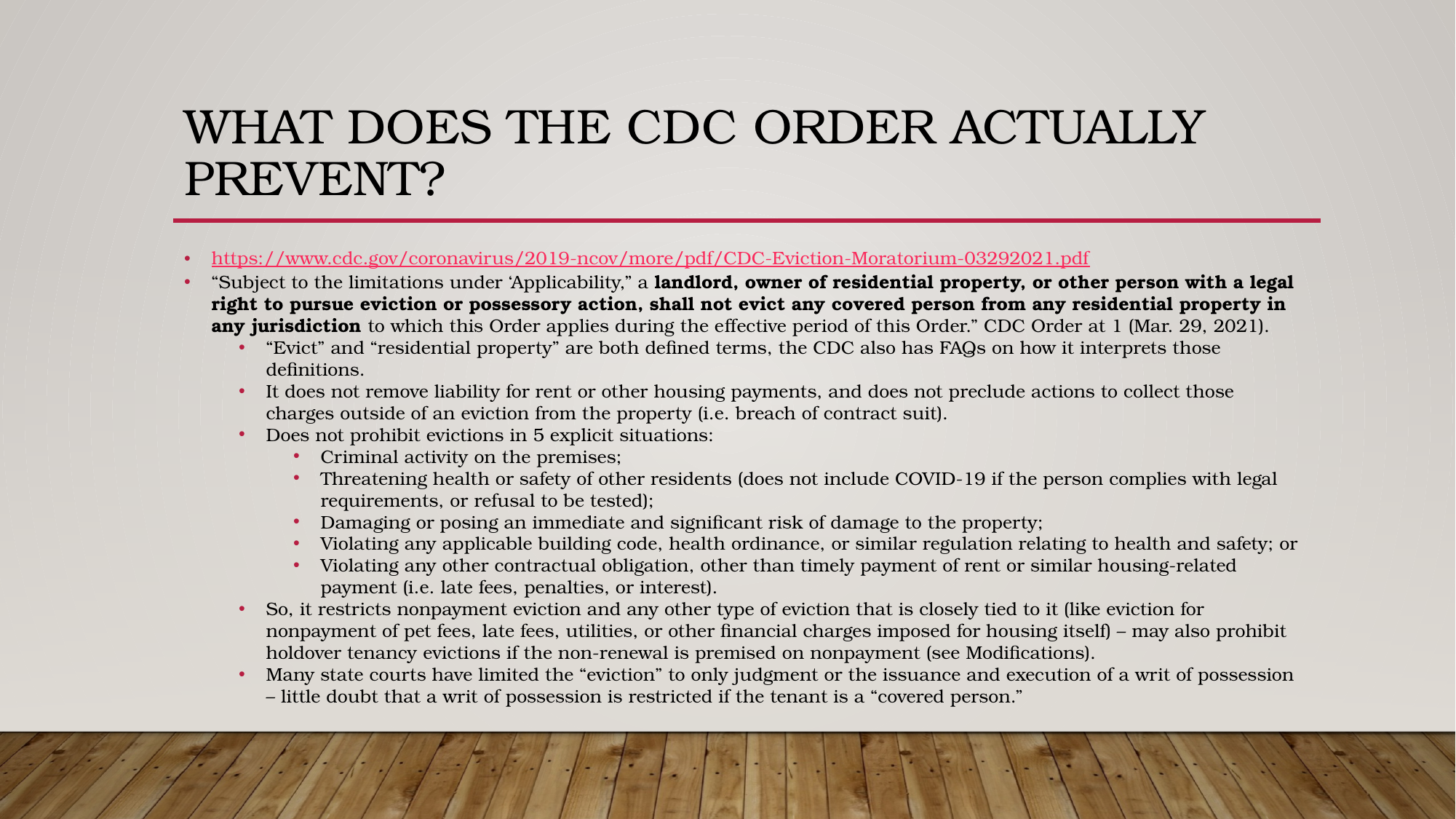

# What does the cdc order actually prevent?
https://www.cdc.gov/coronavirus/2019-ncov/more/pdf/CDC-Eviction-Moratorium-03292021.pdf
“Subject to the limitations under ‘Applicability,” a landlord, owner of residential property, or other person with a legal right to pursue eviction or possessory action, shall not evict any covered person from any residential property in any jurisdiction to which this Order applies during the effective period of this Order.” CDC Order at 1 (Mar. 29, 2021).
“Evict” and “residential property” are both defined terms, the CDC also has FAQs on how it interprets those definitions.
It does not remove liability for rent or other housing payments, and does not preclude actions to collect those charges outside of an eviction from the property (i.e. breach of contract suit).
Does not prohibit evictions in 5 explicit situations:
Criminal activity on the premises;
Threatening health or safety of other residents (does not include COVID-19 if the person complies with legal requirements, or refusal to be tested);
Damaging or posing an immediate and significant risk of damage to the property;
Violating any applicable building code, health ordinance, or similar regulation relating to health and safety; or
Violating any other contractual obligation, other than timely payment of rent or similar housing-related payment (i.e. late fees, penalties, or interest).
So, it restricts nonpayment eviction and any other type of eviction that is closely tied to it (like eviction for nonpayment of pet fees, late fees, utilities, or other financial charges imposed for housing itself) – may also prohibit holdover tenancy evictions if the non-renewal is premised on nonpayment (see Modifications).
Many state courts have limited the “eviction” to only judgment or the issuance and execution of a writ of possession – little doubt that a writ of possession is restricted if the tenant is a “covered person.”